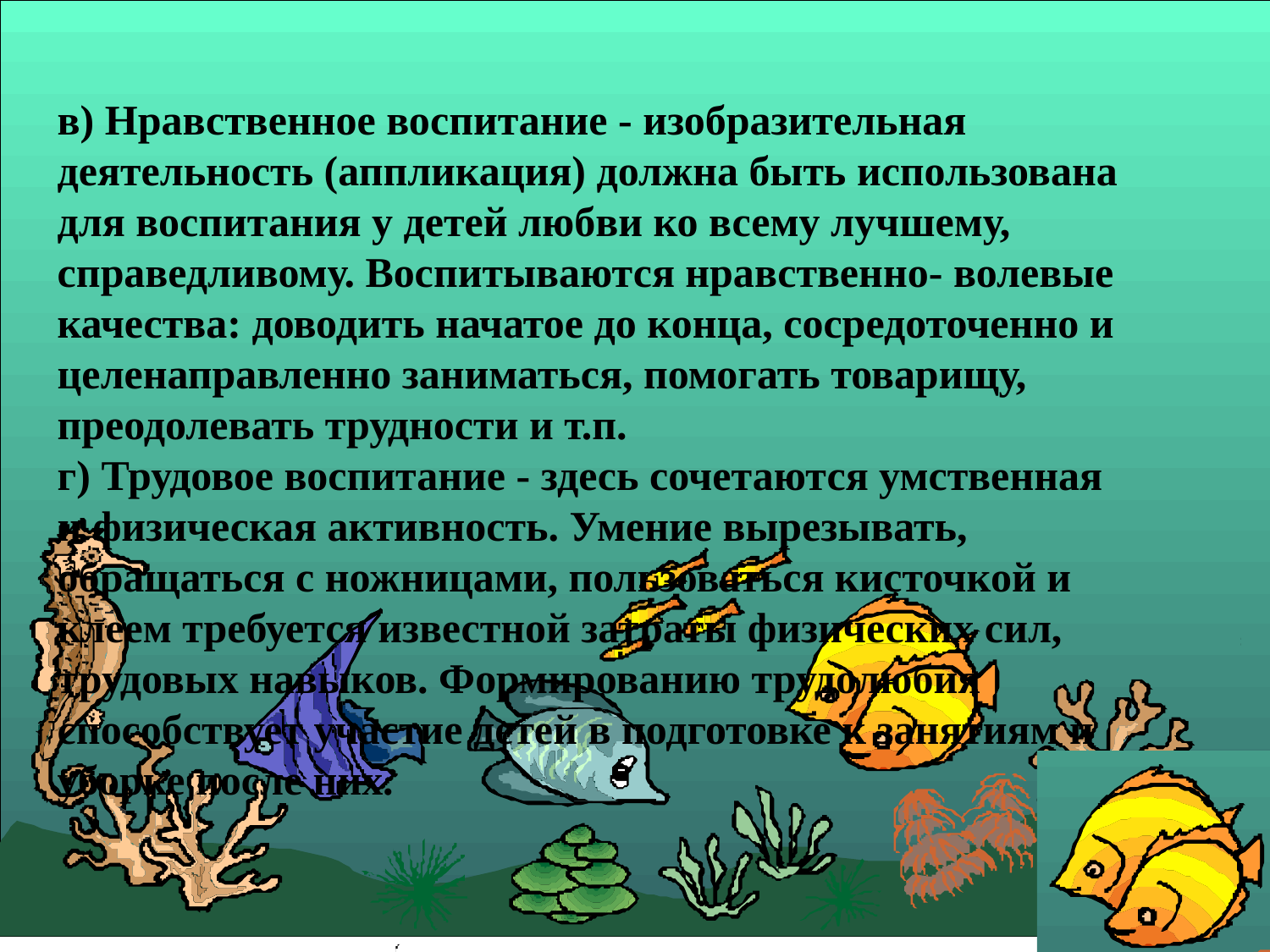

в) Нравственное воспитание - изобразительная деятельность (аппликация) должна быть использована для воспитания у детей любви ко всему лучшему, справедливому. Воспитываются нравственно- волевые качества: доводить начатое до конца, сосредоточенно и целенаправленно заниматься, помогать товарищу, преодолевать трудности и т.п.
г) Трудовое воспитание - здесь сочетаются умственная и физическая активность. Умение вырезывать, обращаться с ножницами, пользоваться кисточкой и клеем требуется известной затраты физических сил, трудовых навыков. Формированию трудолюбия способствует участие детей в подготовке к занятиям и уборке после них.